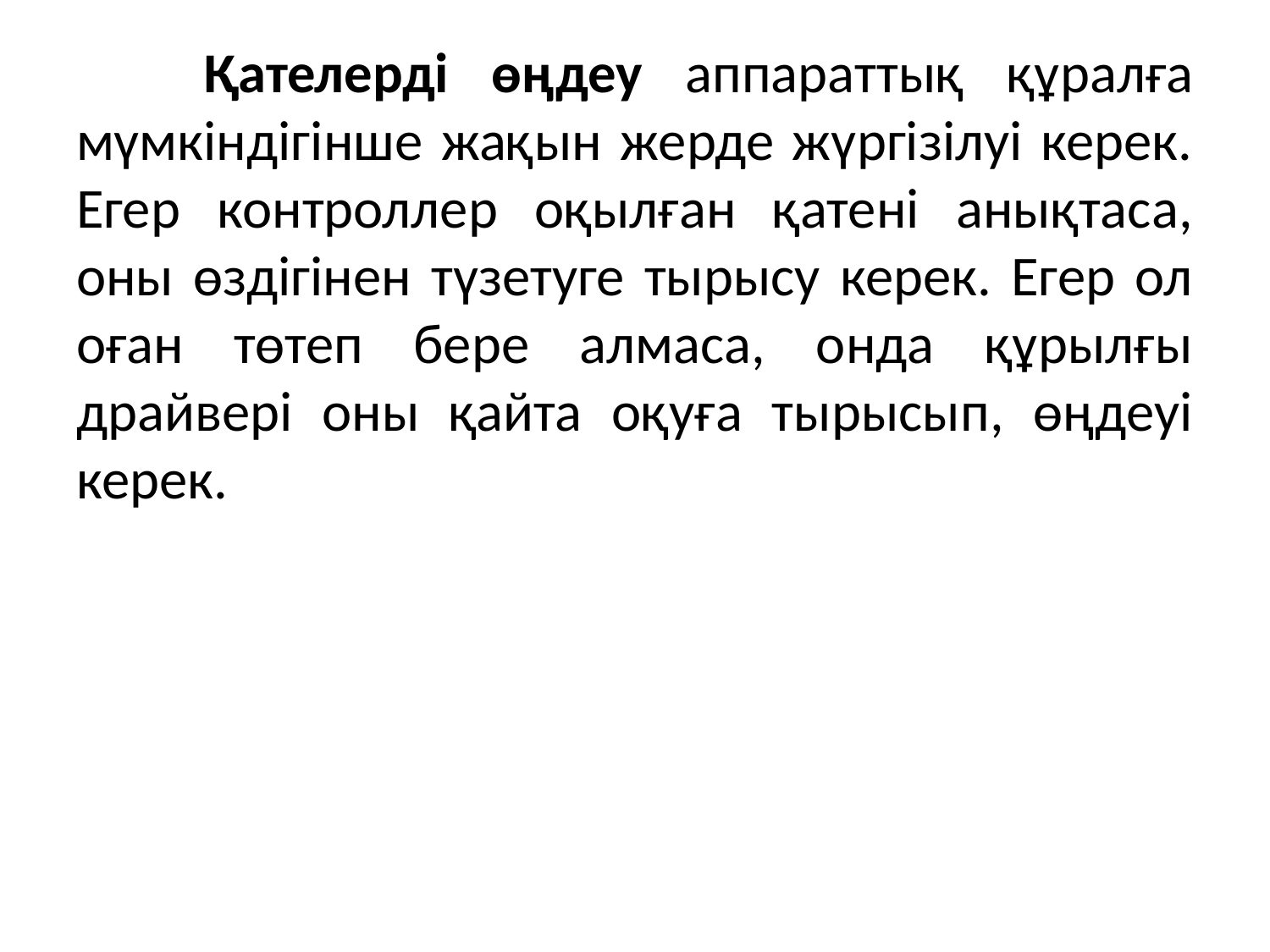

Қателерді өңдеу аппараттық құралға мүмкіндігінше жақын жерде жүргізілуі керек. Егер контроллер оқылған қатені анықтаса, оны өздігінен түзетуге тырысу керек. Егер ол оған төтеп бере алмаса, онда құрылғы драйвері оны қайта оқуға тырысып, өңдеуі керек.